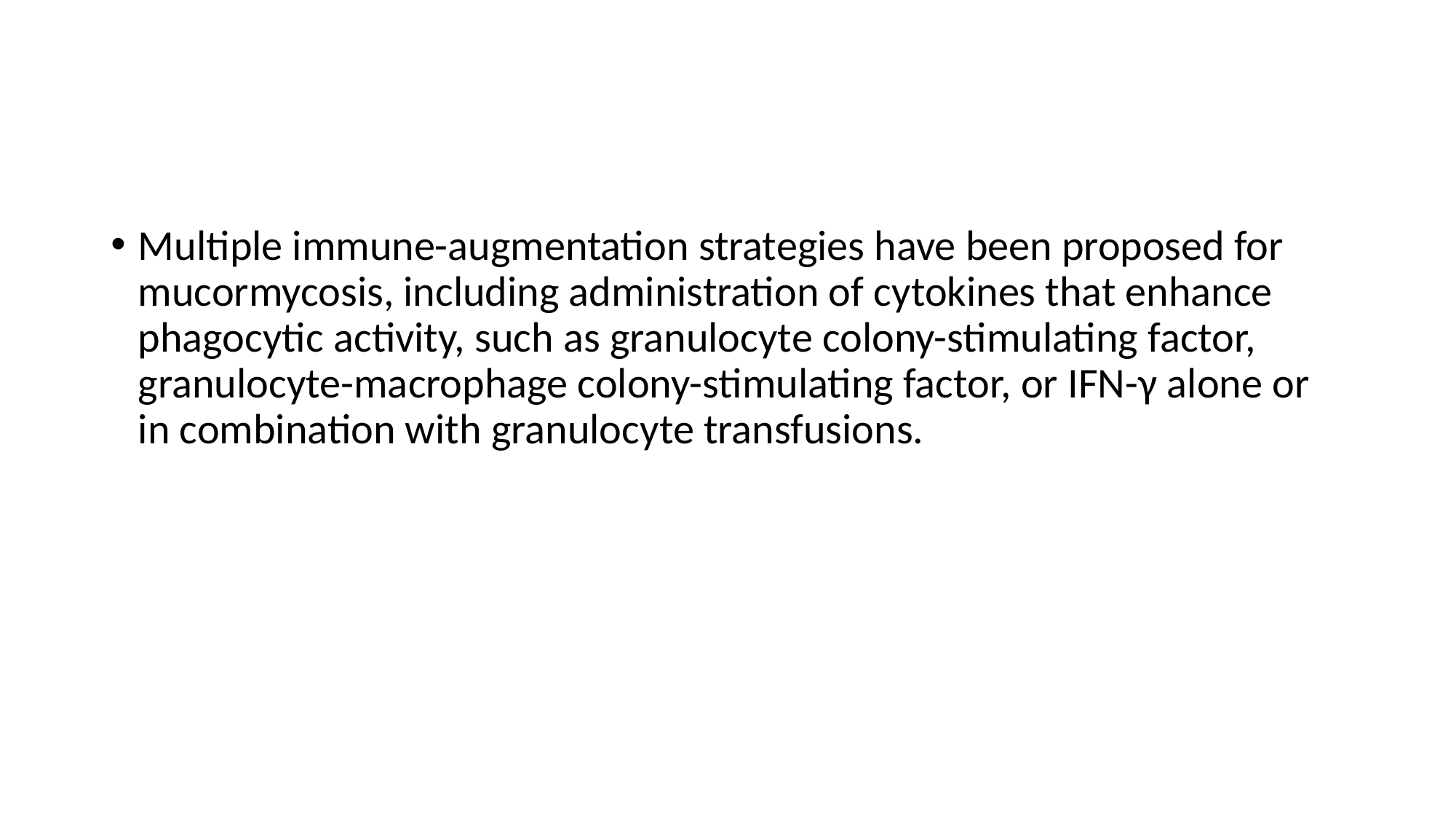

#
Multiple immune-augmentation strategies have been proposed for
mucormycosis, including administration of cytokines that enhance
phagocytic activity, such as granulocyte colony-stimulating factor,
granulocyte-macrophage colony-stimulating factor, or IFN-γ alone or
in combination with granulocyte transfusions.